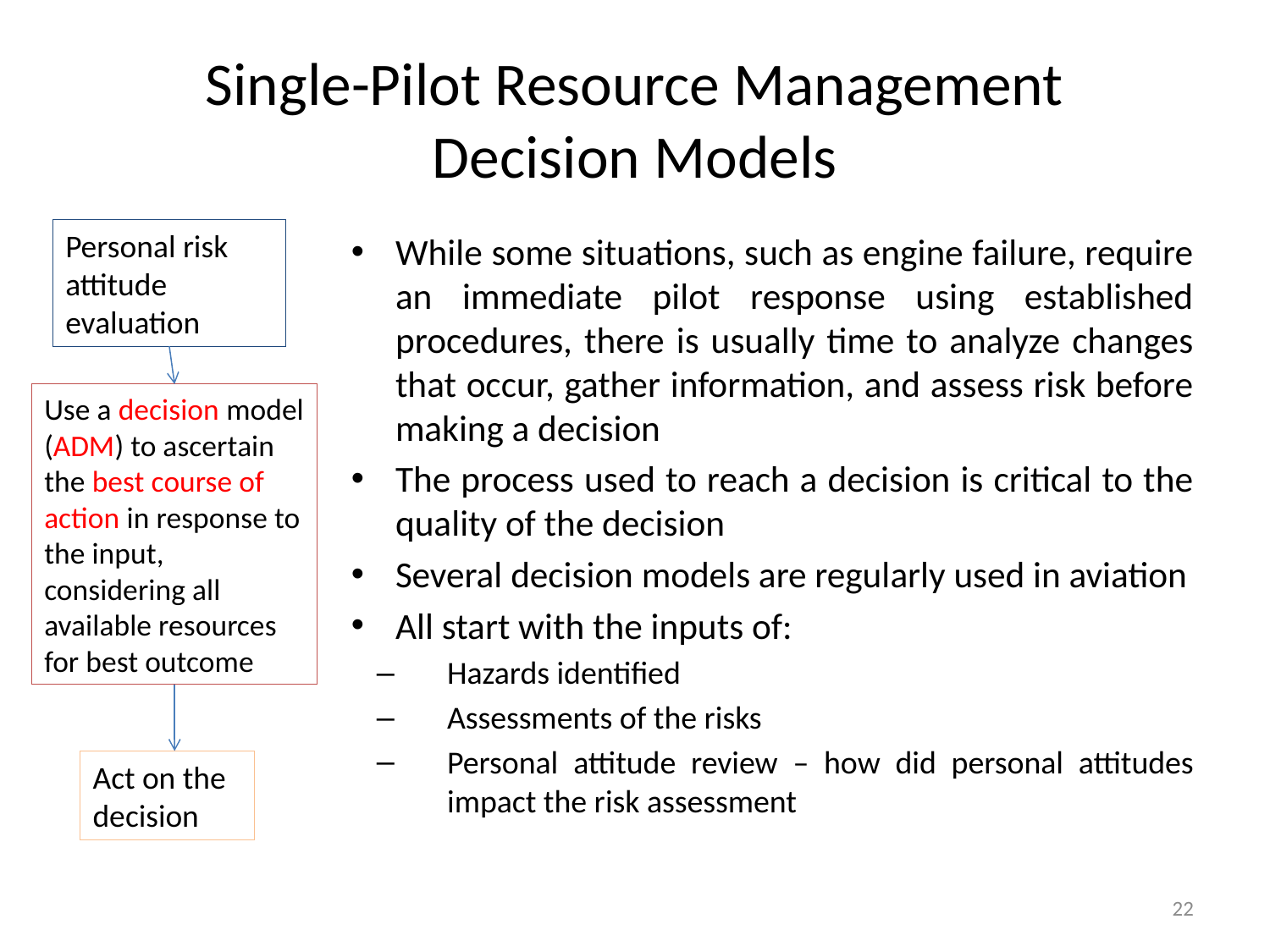

# Single-Pilot Resource Management Decision Models
Personal risk attitude evaluation
While some situations, such as engine failure, require an immediate pilot response using established procedures, there is usually time to analyze changes that occur, gather information, and assess risk before making a decision
The process used to reach a decision is critical to the quality of the decision
Several decision models are regularly used in aviation
All start with the inputs of:
Hazards identified
Assessments of the risks
Personal attitude review – how did personal attitudes impact the risk assessment
Use a decision model (ADM) to ascertain the best course of action in response to the input, considering all available resources for best outcome
Act on the decision
22